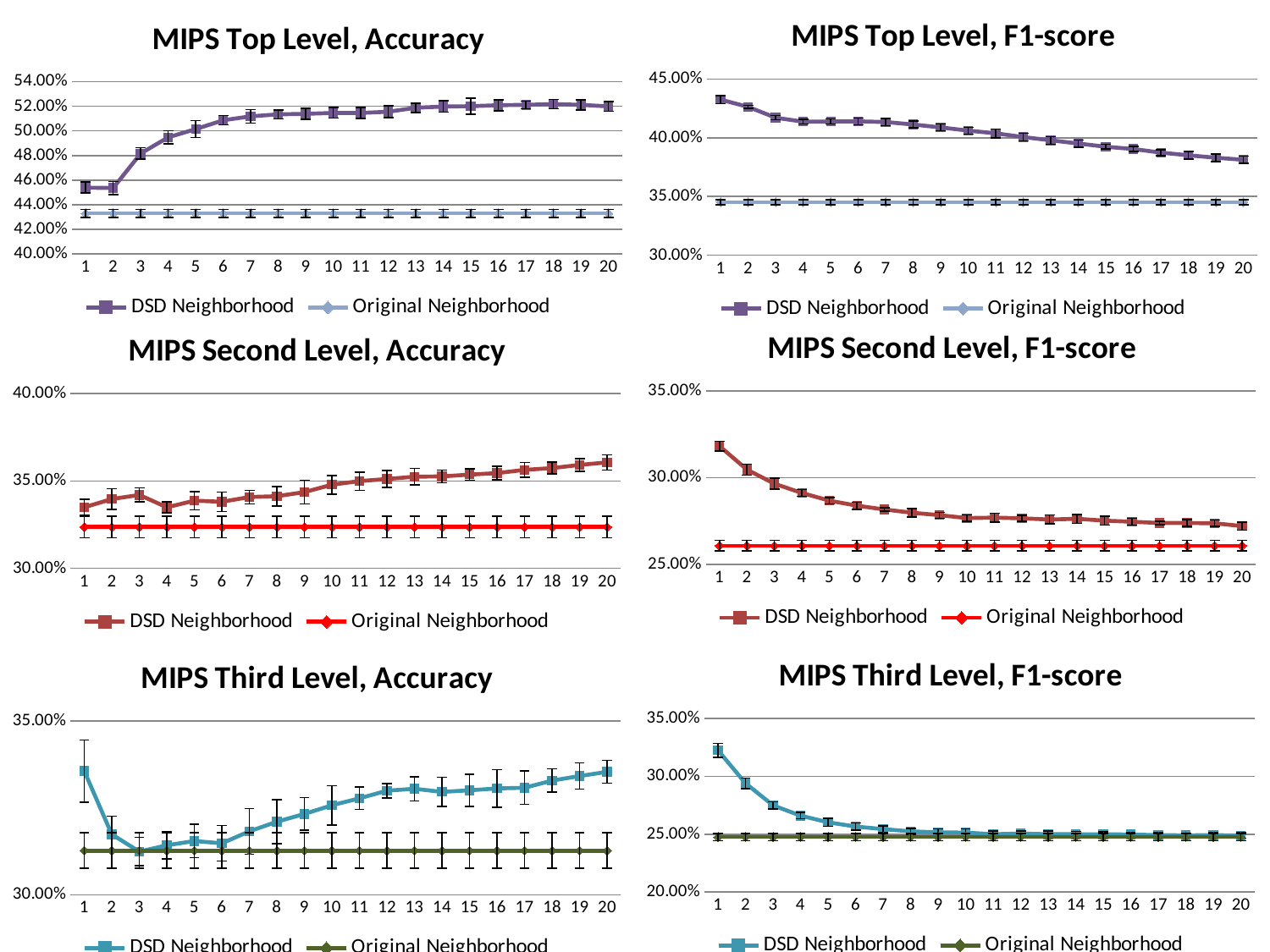

### Chart: MIPS Top Level, F1-score

| Category |  |  |
|---|---|---|

### Chart: MIPS Top Level, Accuracy

| Category |  |  |
|---|---|---|

### Chart: MIPS Second Level, F1-score

| Category | DSD Neighborhood | Original Neighborhood |
|---|---|---|

### Chart: MIPS Second Level, Accuracy

| Category |  | Original Neighborhood |
|---|---|---|

### Chart: MIPS Third Level, F1-score

| Category | DSD Neighborhood | Original Neighborhood |
|---|---|---|

### Chart: MIPS Third Level, Accuracy

| Category | DSD Neighborhood | Original Neighborhood |
|---|---|---|